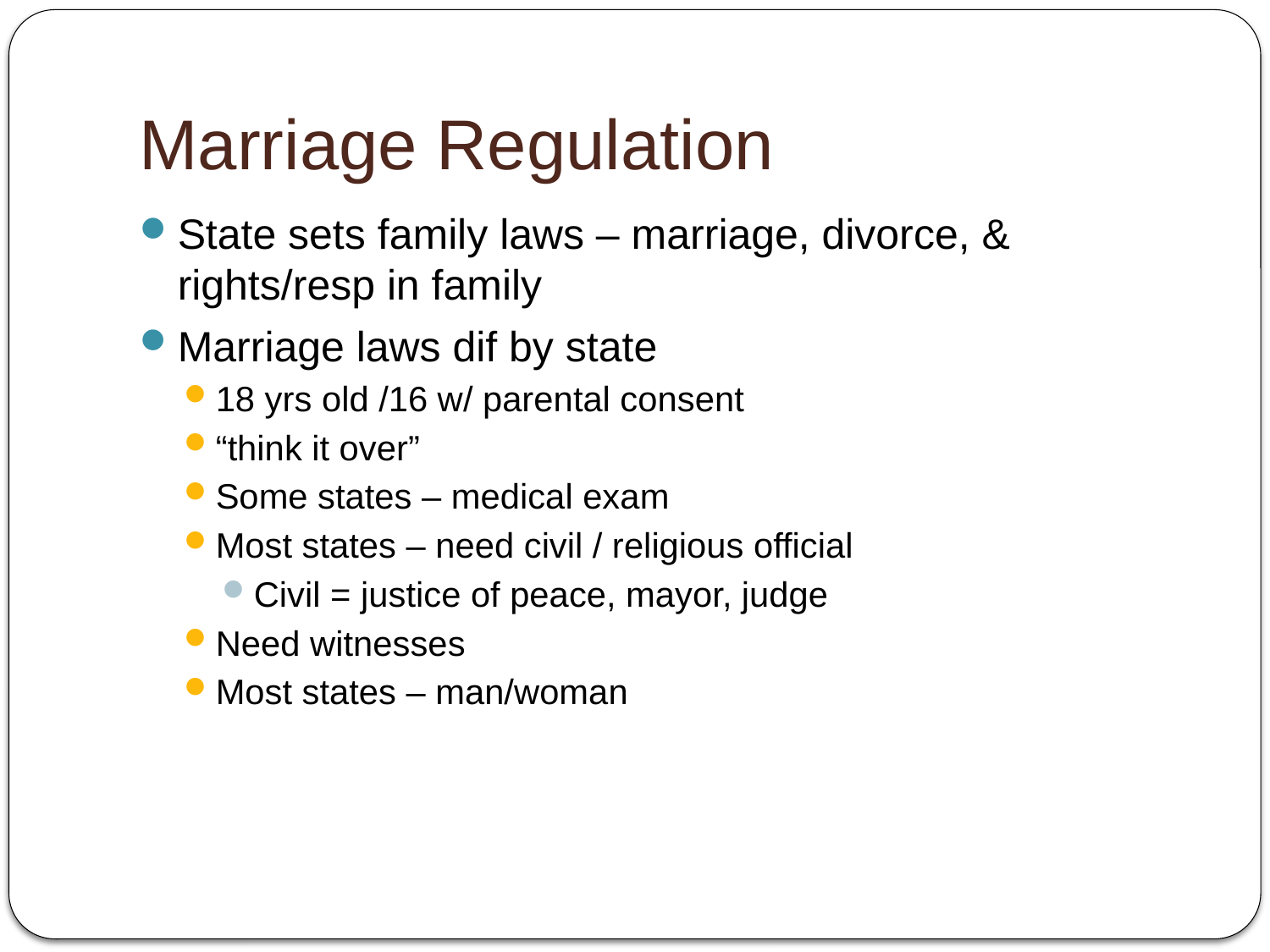

# Marriage Regulation
State sets family laws – marriage, divorce, & rights/resp in family
Marriage laws dif by state
18 yrs old /16 w/ parental consent
“think it over”
Some states – medical exam
Most states – need civil / religious official
Civil = justice of peace, mayor, judge
Need witnesses
Most states – man/woman